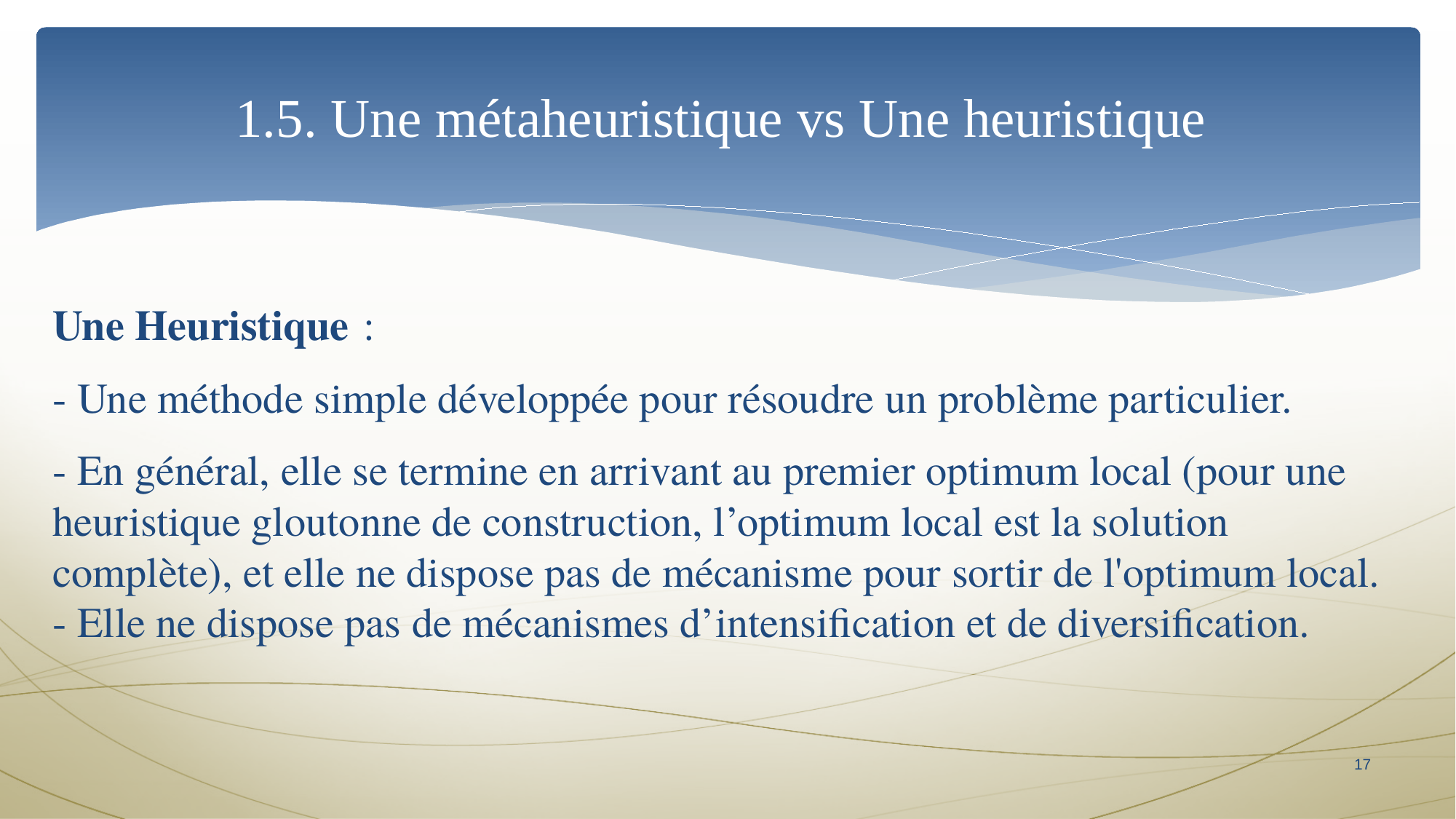

# 1.5. Une métaheuristique vs Une heuristique
Une Heuristique :
- Une méthode simple développée pour résoudre un problème particulier.
- En général, elle se termine en arrivant au premier optimum local (pour une heuristique gloutonne de construction, l’optimum local est la solution complète), et elle ne dispose pas de mécanisme pour sortir de l'optimum local.
- Elle ne dispose pas de mécanismes d’intensification et de diversification.

17